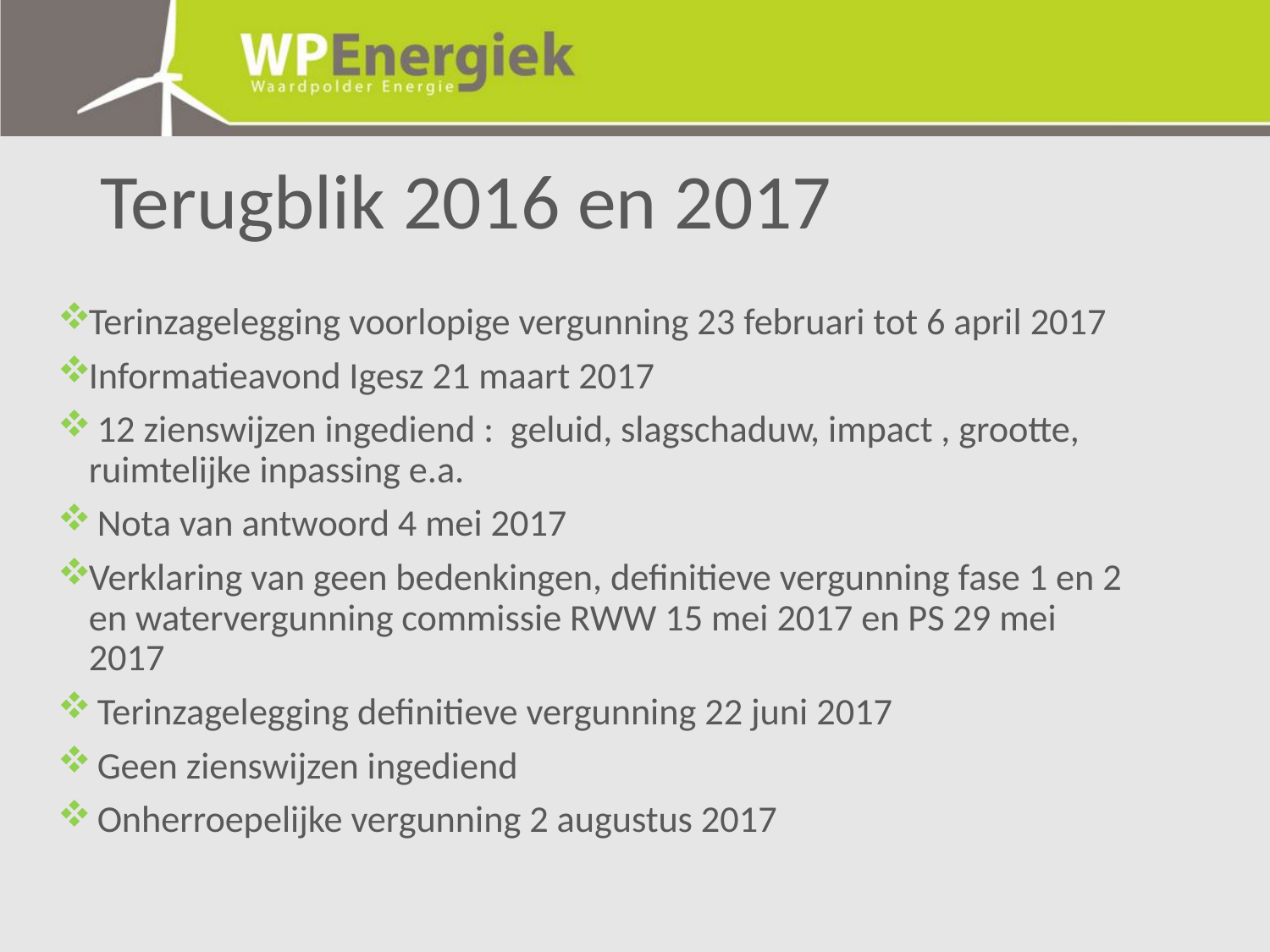

# Terugblik 2016 en 2017
Terinzagelegging voorlopige vergunning 23 februari tot 6 april 2017
Informatieavond Igesz 21 maart 2017
 12 zienswijzen ingediend :  geluid, slagschaduw, impact , grootte,   ruimtelijke inpassing e.a.
 Nota van antwoord 4 mei 2017
Verklaring van geen bedenkingen, definitieve vergunning fase 1 en 2 en watervergunning commissie RWW 15 mei 2017 en PS 29 mei 2017
 Terinzagelegging definitieve vergunning 22 juni 2017
 Geen zienswijzen ingediend
 Onherroepelijke vergunning 2 augustus 2017